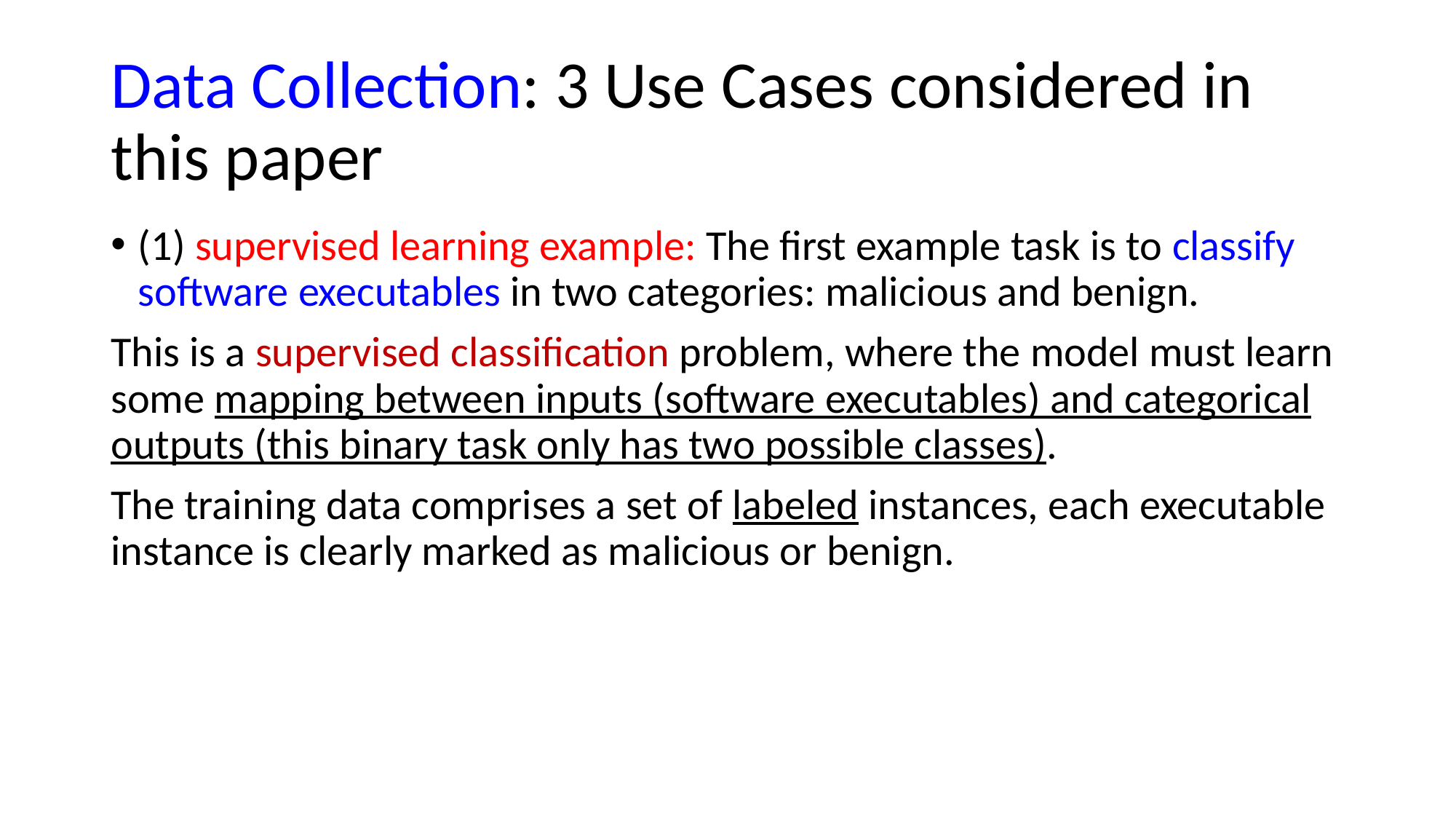

# Data Collection: 3 Use Cases considered in this paper
(1) supervised learning example: The first example task is to classify software executables in two categories: malicious and benign.
This is a supervised classification problem, where the model must learn some mapping between inputs (software executables) and categorical outputs (this binary task only has two possible classes).
The training data comprises a set of labeled instances, each executable instance is clearly marked as malicious or benign.